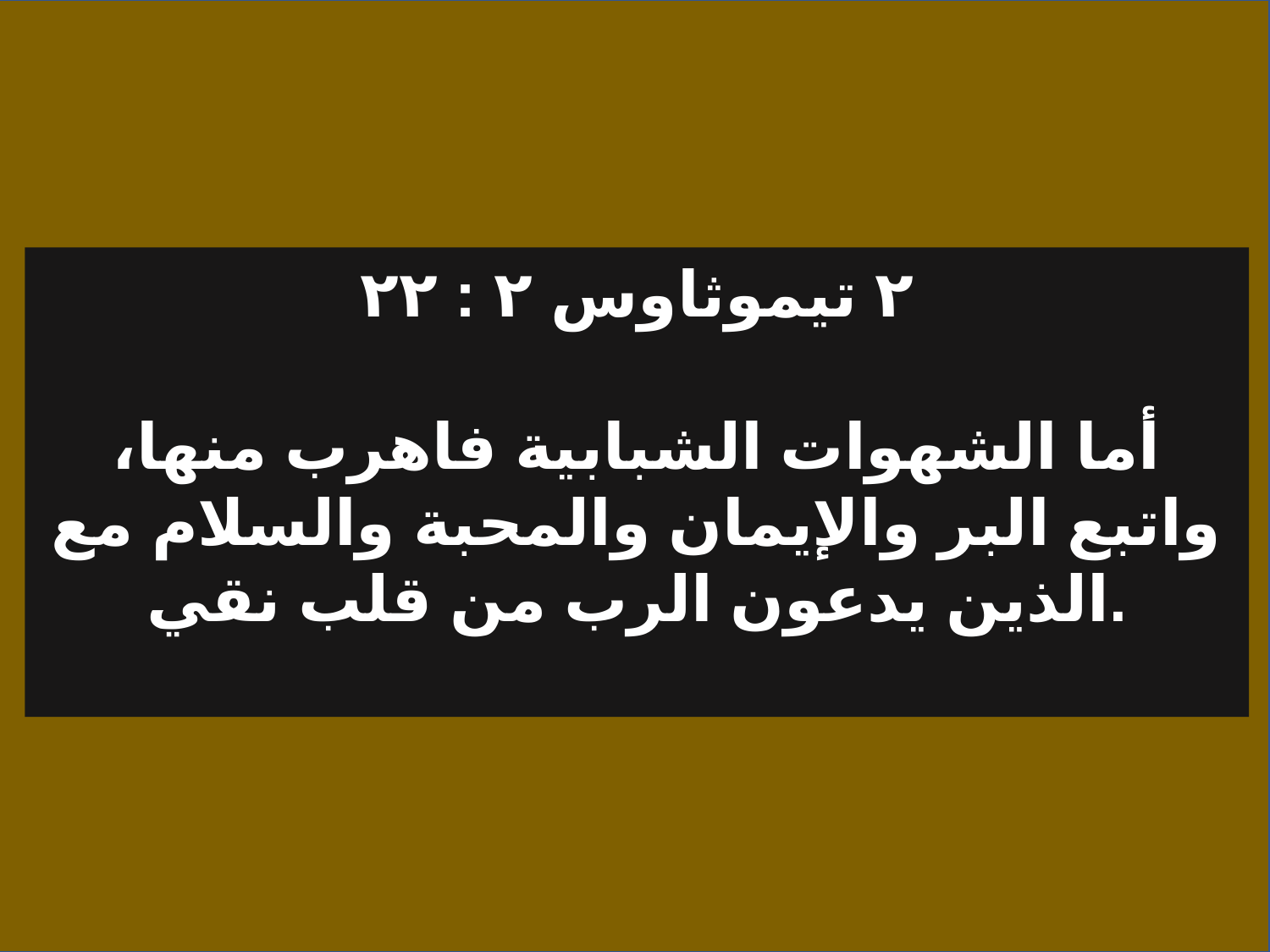

٢ تيموثاوس ٢ : ٢٢

أما الشهوات الشبابية فاهرب منها، واتبع البر والإيمان والمحبة والسلام مع الذين يدعون الرب من قلب نقي.